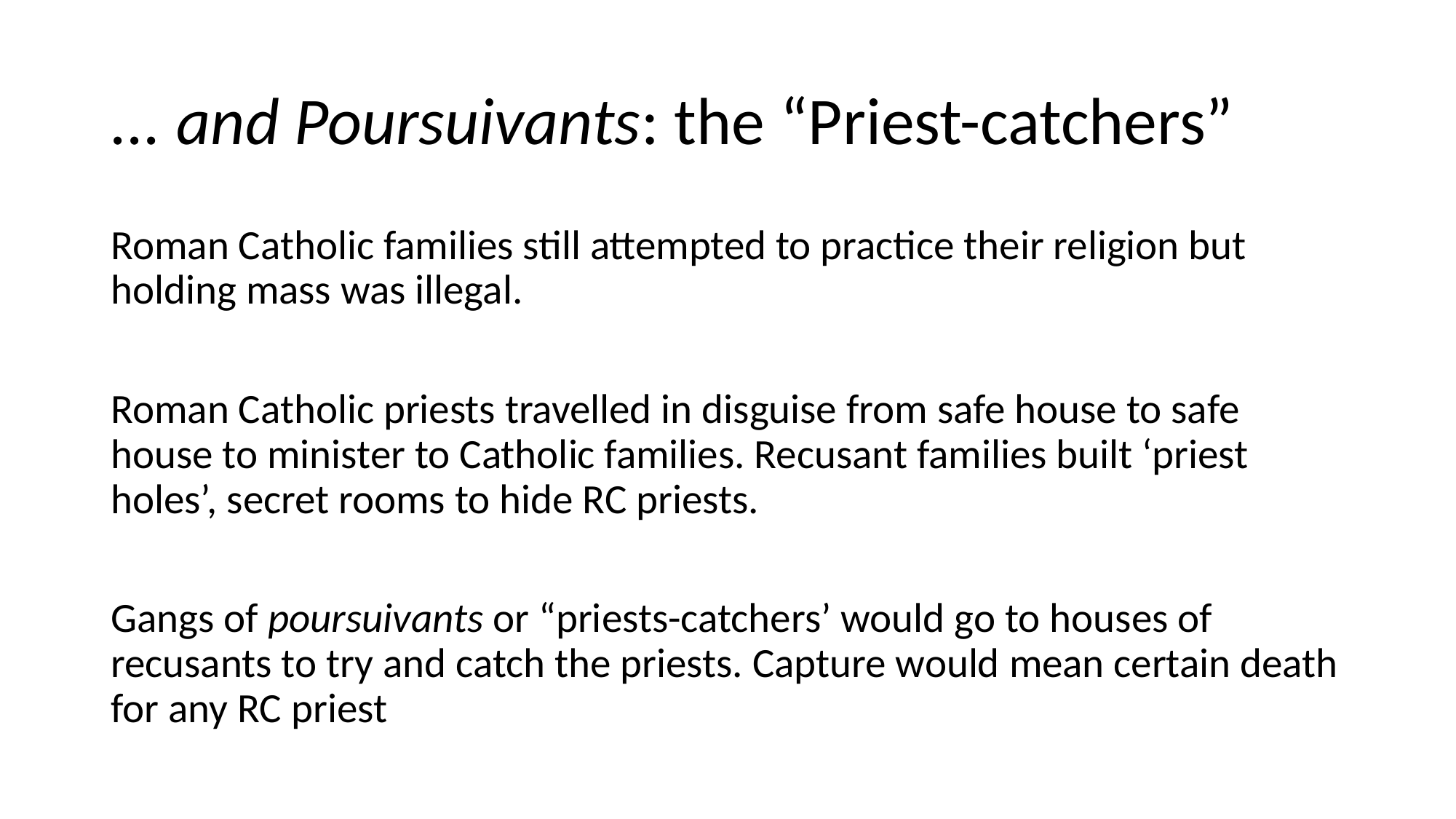

# ... and Poursuivants: the “Priest-catchers”
Roman Catholic families still attempted to practice their religion but holding mass was illegal.

Roman Catholic priests travelled in disguise from safe house to safe house to minister to Catholic families. Recusant families built ‘priest holes’, secret rooms to hide RC priests.

Gangs of poursuivants or “priests-catchers’ would go to houses of recusants to try and catch the priests. Capture would mean certain death for any RC priest